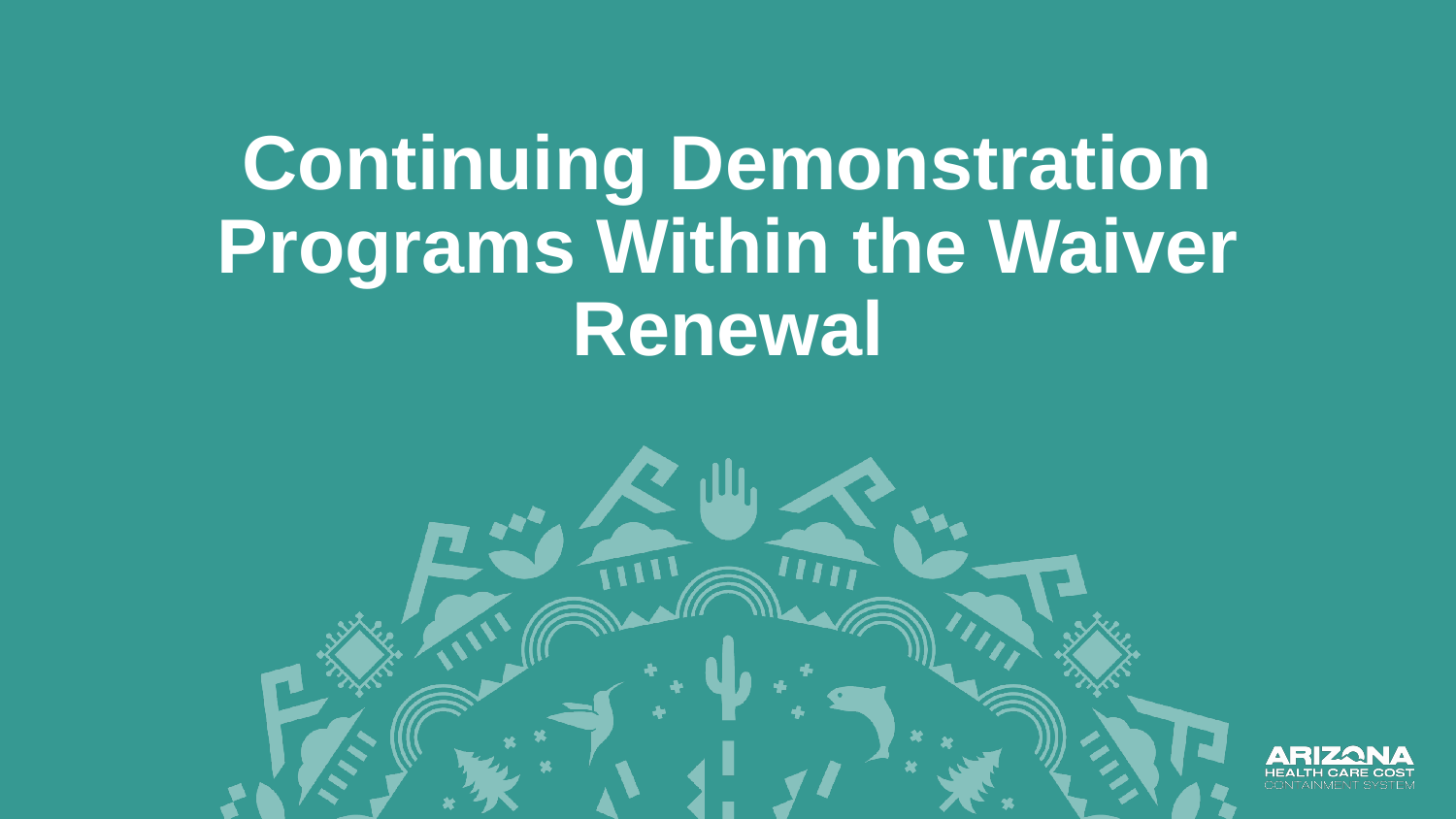

# Continuing Demonstration Programs Within the Waiver Renewal